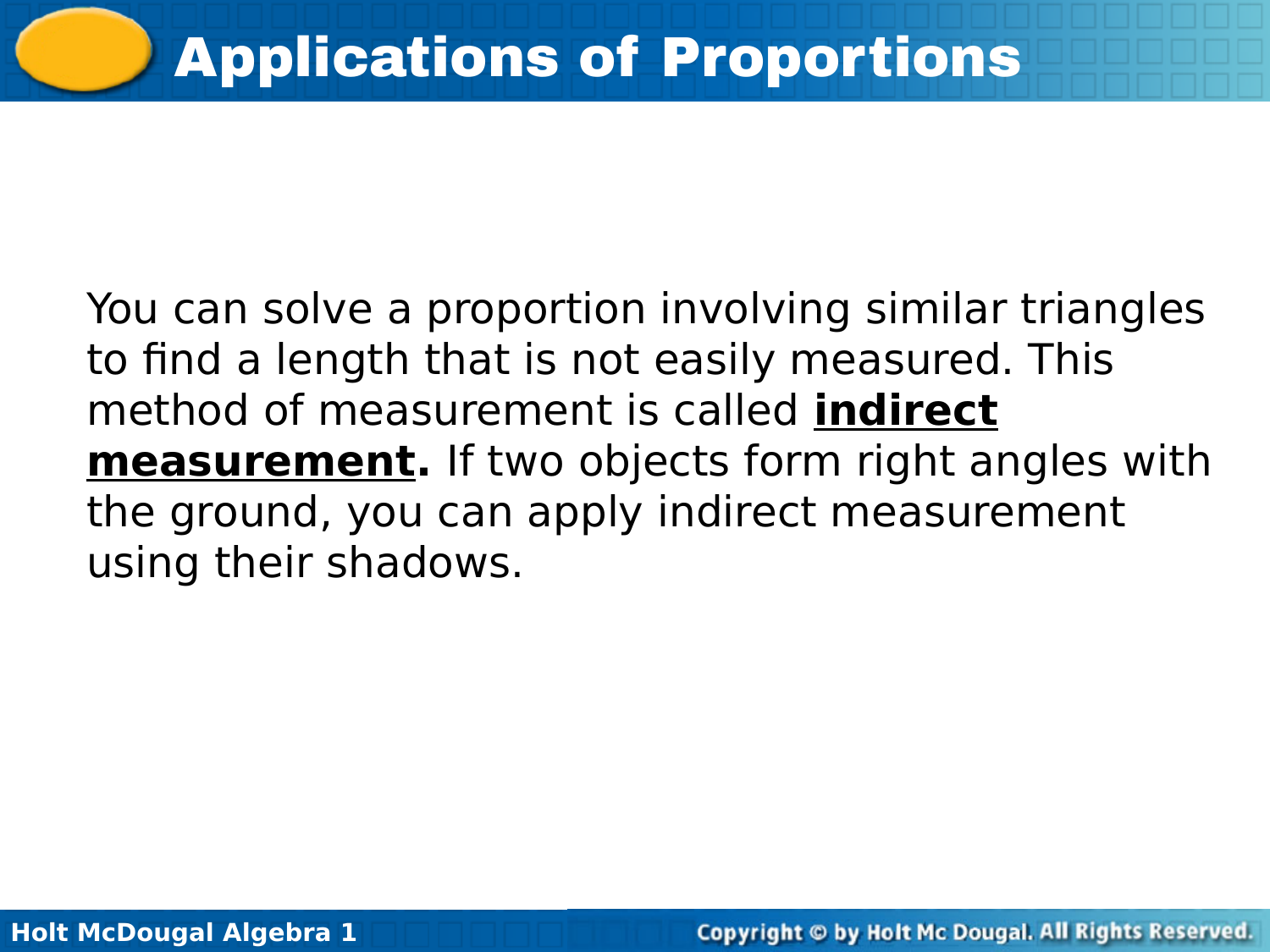

You can solve a proportion involving similar triangles to find a length that is not easily measured. This method of measurement is called indirect measurement. If two objects form right angles with the ground, you can apply indirect measurement using their shadows.